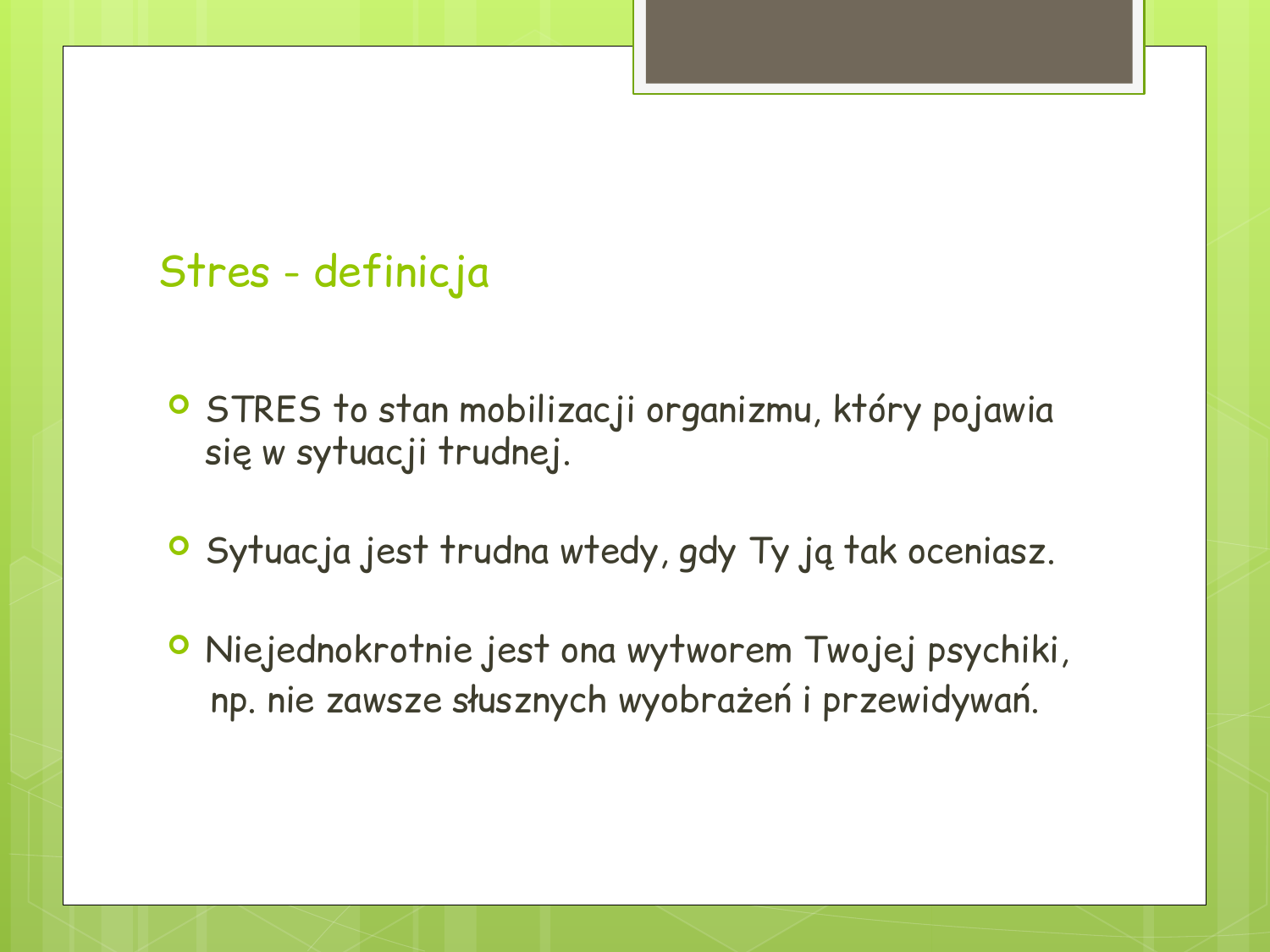

# Stres - definicja

STRES to stan mobilizacji organizmu, który pojawia się w sytuacji trudnej.

Sytuacja jest trudna wtedy, gdy Ty ją tak oceniasz.

Niejednokrotnie jest ona wytworem Twojej psychiki,
     np. nie zawsze słusznych wyobrażeń i przewidywań.